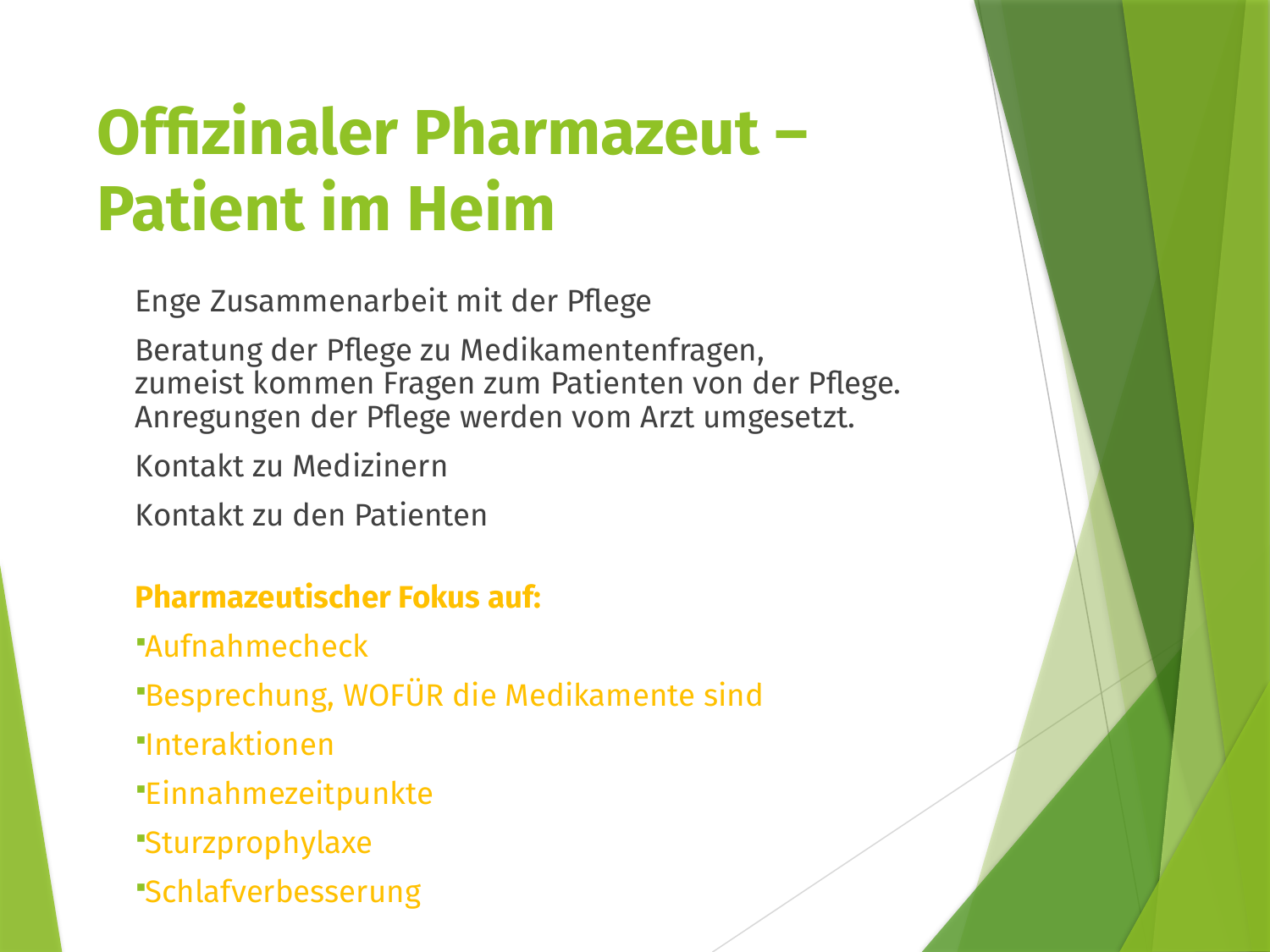

# Offizinaler Pharmazeut – Patient im Heim
Enge Zusammenarbeit mit der Pflege
Beratung der Pflege zu Medikamentenfragen,
zumeist kommen Fragen zum Patienten von der Pflege.
Anregungen der Pflege werden vom Arzt umgesetzt.
Kontakt zu Medizinern
Kontakt zu den Patienten
Pharmazeutischer Fokus auf:
Aufnahmecheck
Besprechung, WOFÜR die Medikamente sind
Interaktionen
Einnahmezeitpunkte
Sturzprophylaxe
Schlafverbesserung